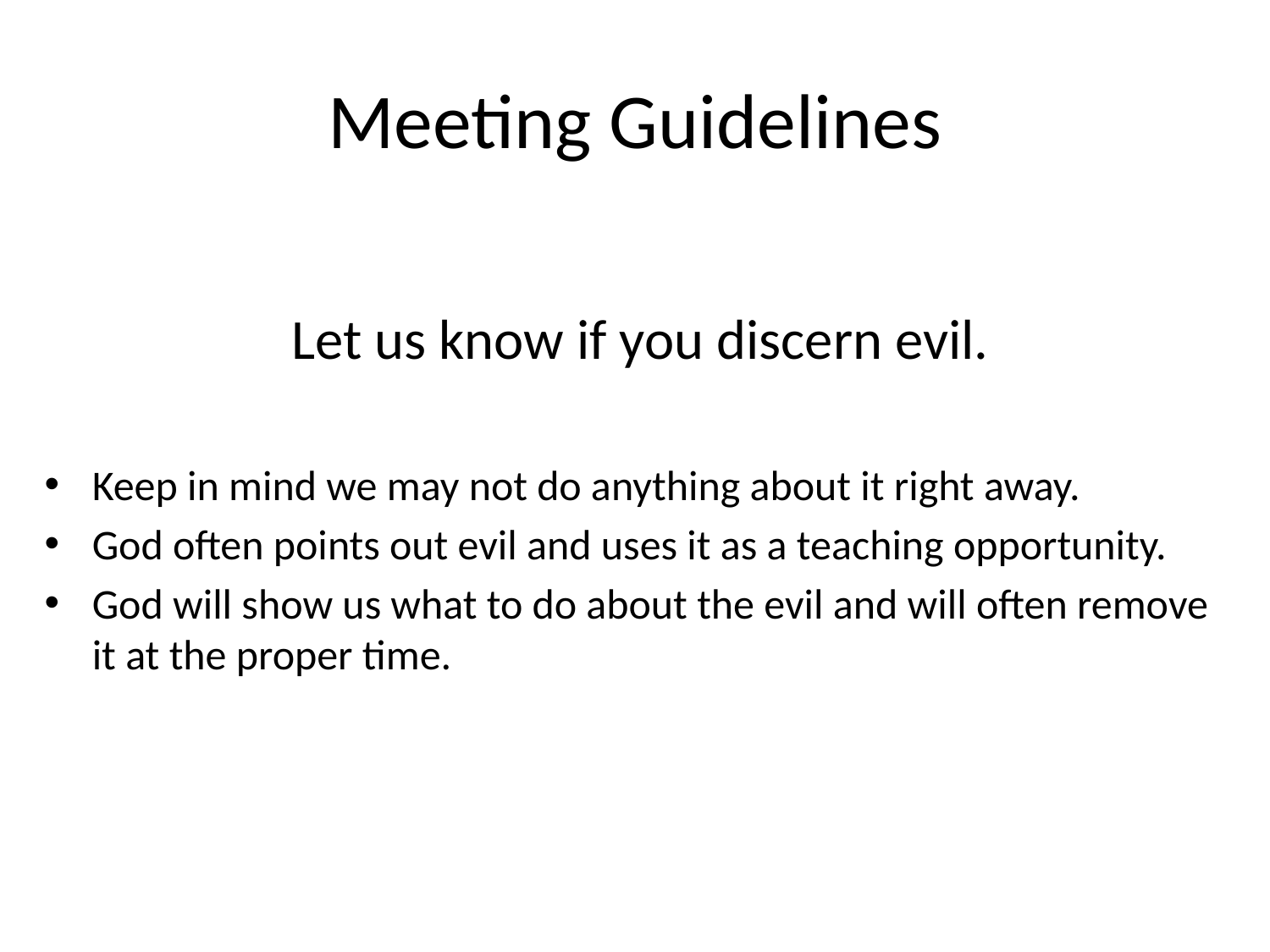

# Meeting Guidelines
Let us know if you discern evil.

Keep in mind we may not do anything about it right away.
God often points out evil and uses it as a teaching opportunity.
God will show us what to do about the evil and will often remove it at the proper time.